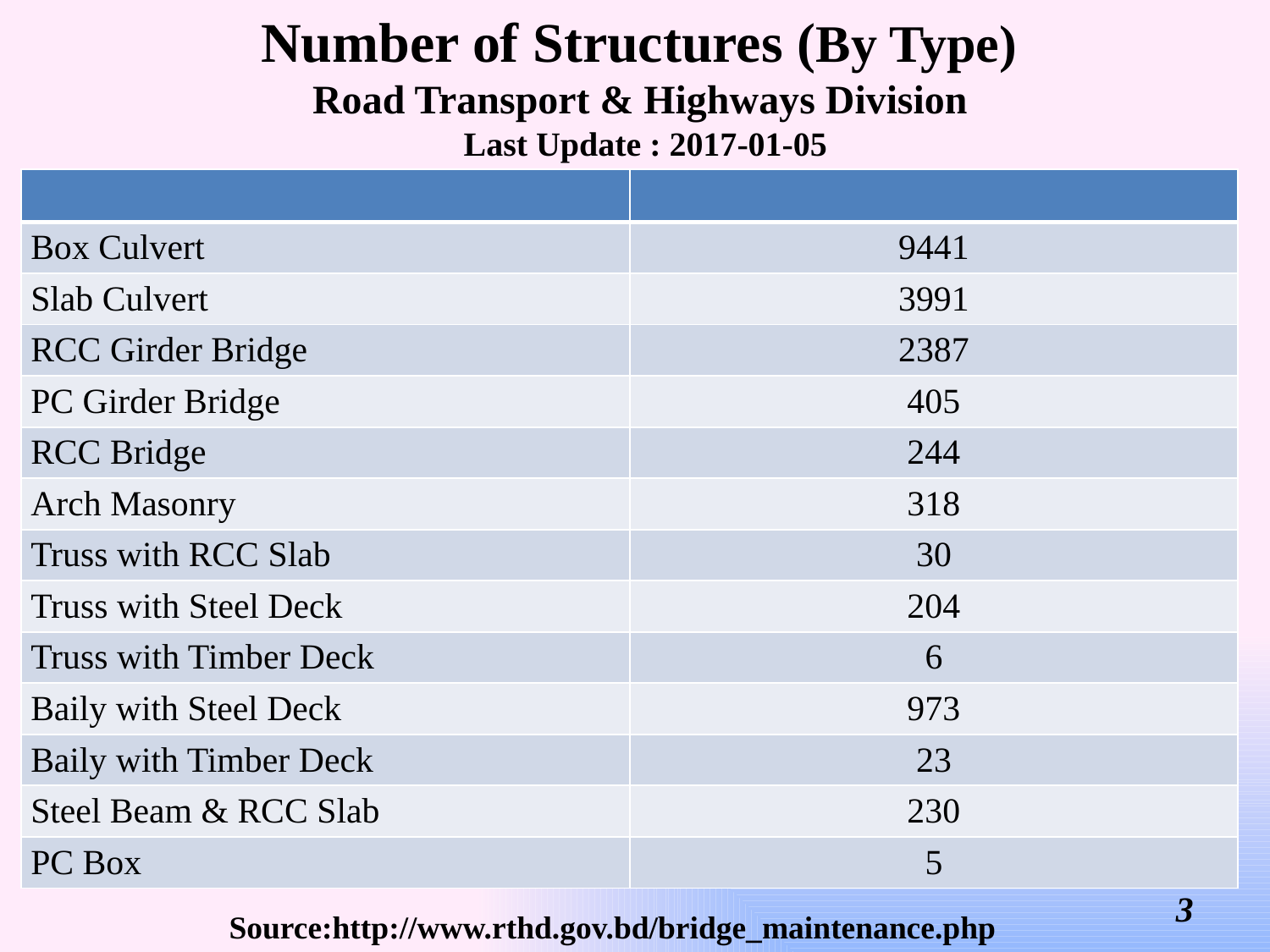

# Number of Structures (By Type) Road Transport & Highways Division Last Update : 2017-01-05
|  |  |
| --- | --- |
| Box Culvert | 9441 |
| Slab Culvert | 3991 |
| RCC Girder Bridge | 2387 |
| PC Girder Bridge | 405 |
| RCC Bridge | 244 |
| Arch Masonry | 318 |
| Truss with RCC Slab | 30 |
| Truss with Steel Deck | 204 |
| Truss with Timber Deck | 6 |
| Baily with Steel Deck | 973 |
| Baily with Timber Deck | 23 |
| Steel Beam & RCC Slab | 230 |
| PC Box | 5 |
3
                       Source:http://www.rthd.gov.bd/bridge_maintenance.php